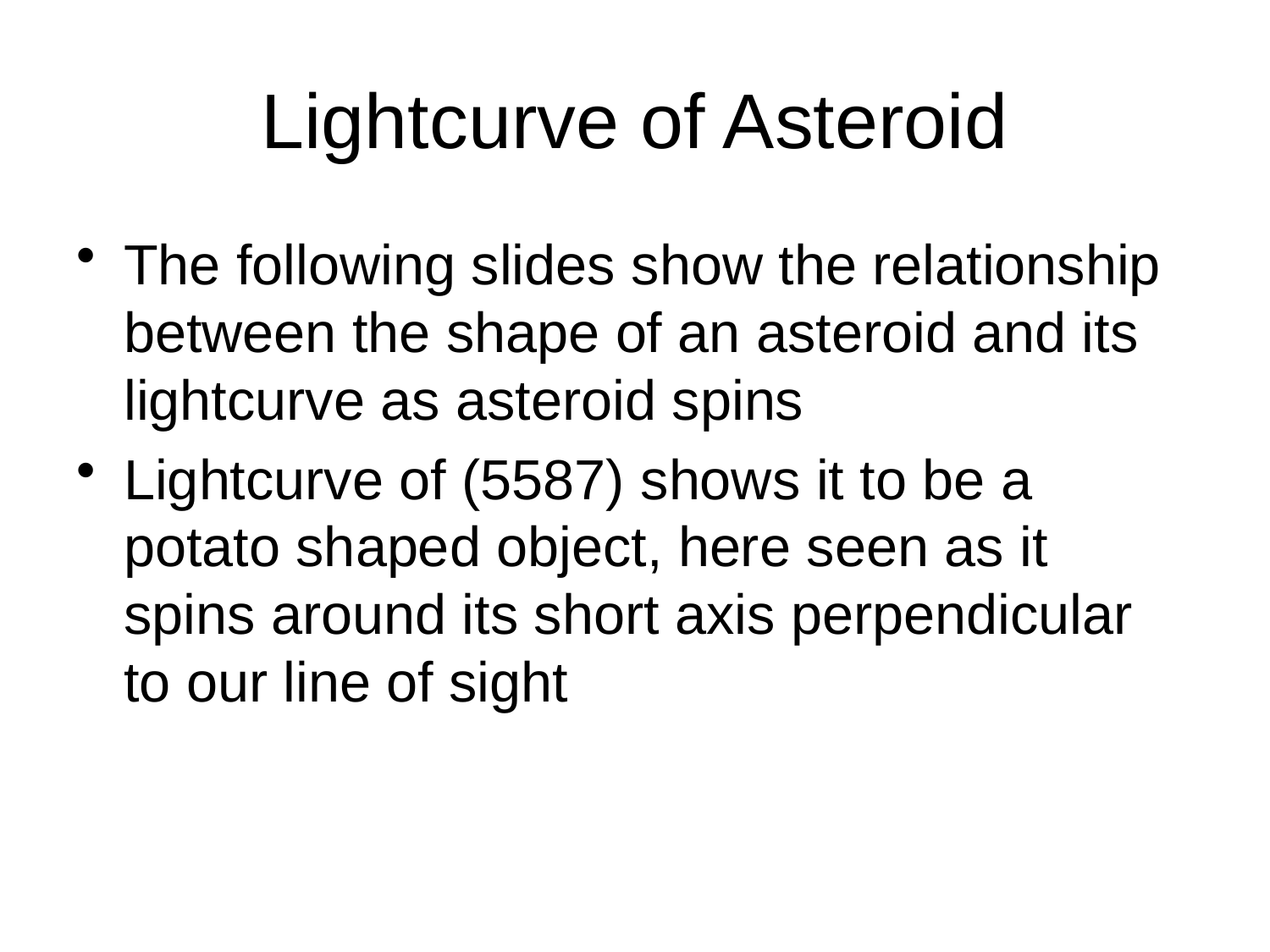

# Lightcurve of Asteroid
The following slides show the relationship between the shape of an asteroid and its lightcurve as asteroid spins
Lightcurve of (5587) shows it to be a potato shaped object, here seen as it spins around its short axis perpendicular to our line of sight